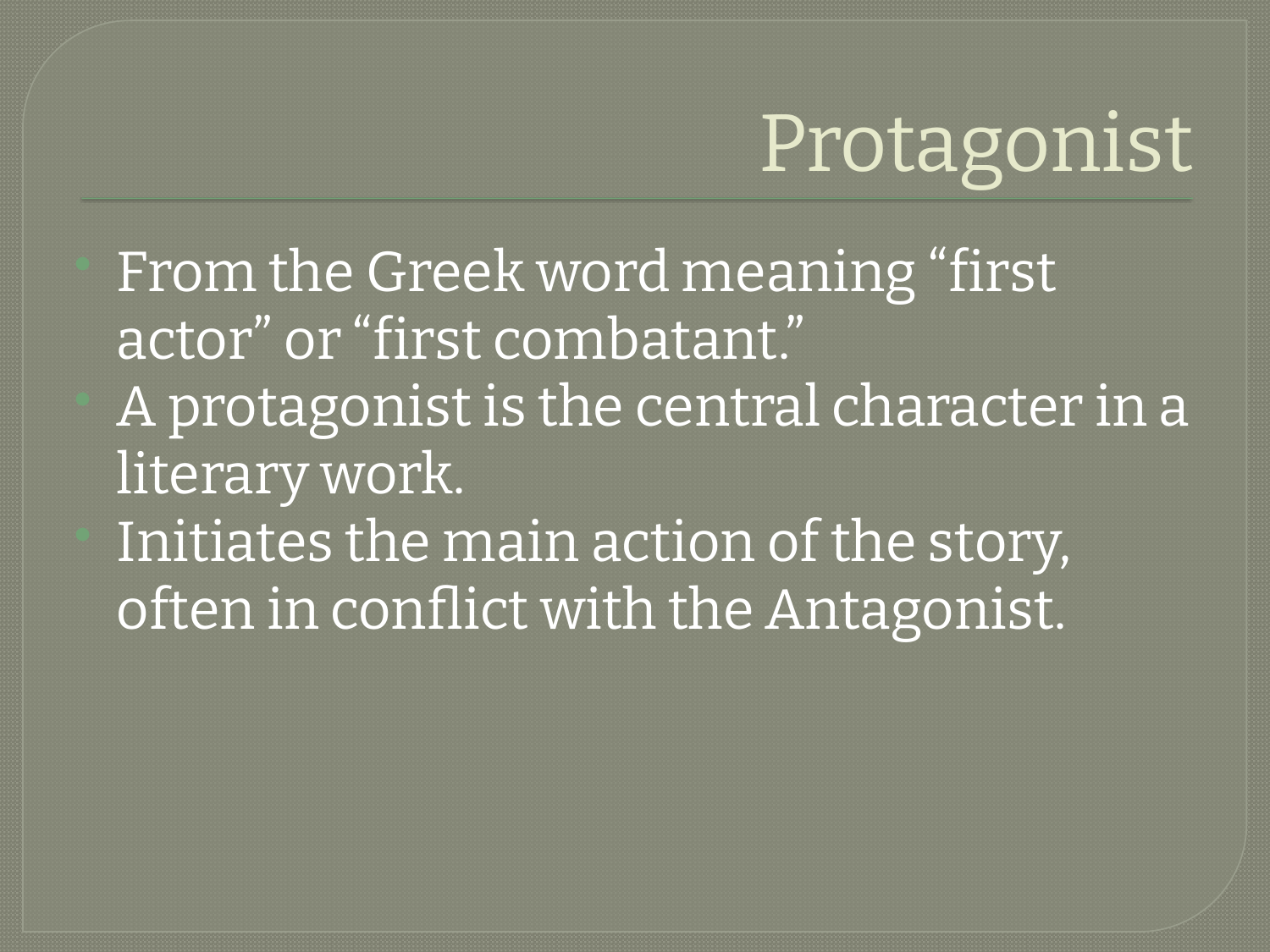

# Protagonist
From the Greek word meaning “first actor” or “first combatant.”
A protagonist is the central character in a literary work.
Initiates the main action of the story, often in conflict with the Antagonist.